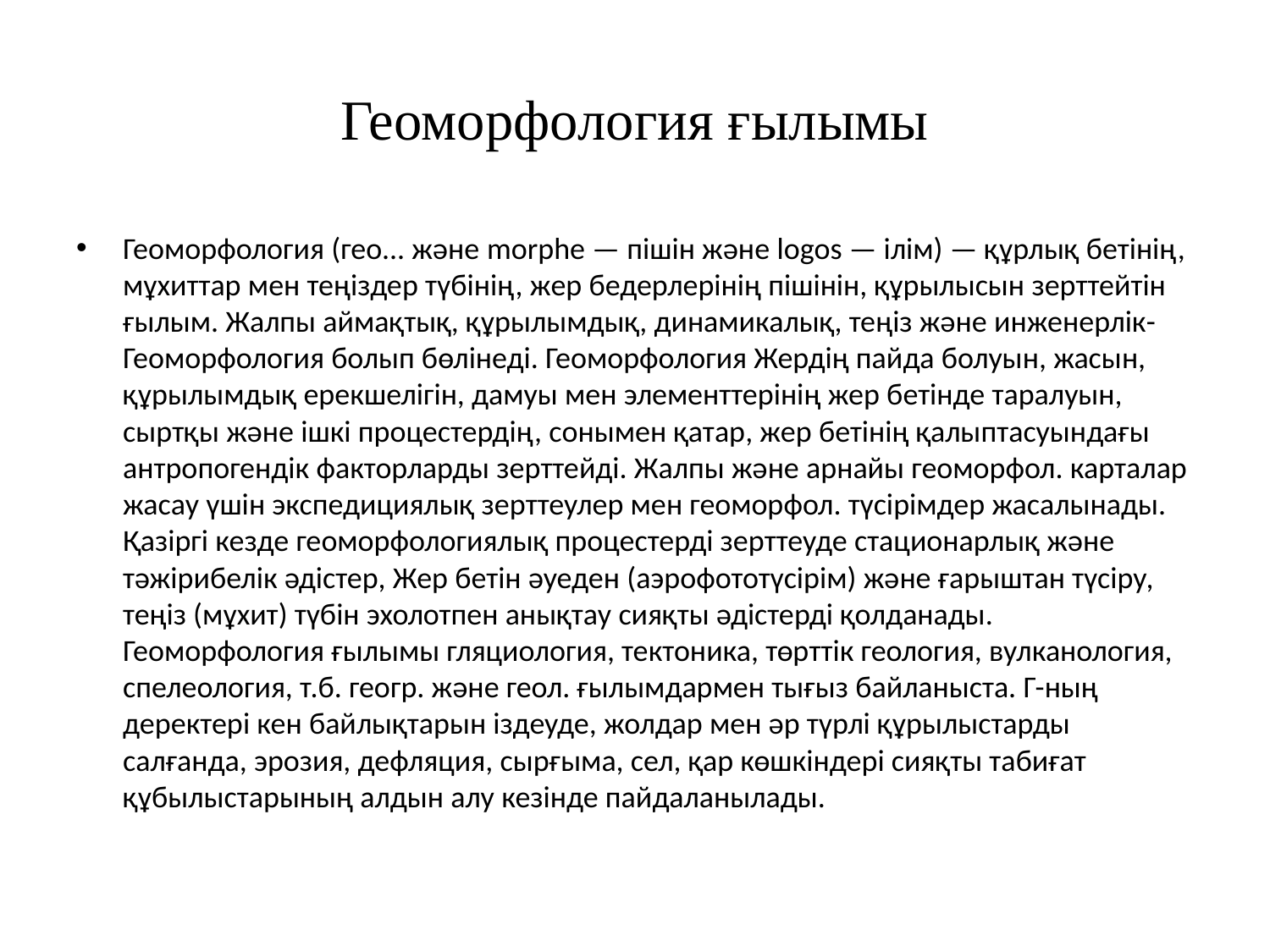

# Геоморфология ғылымы
Геоморфология (гео... және morphe — пішін және logos — ілім) — құрлық бетінің, мұхиттар мен теңіздер түбінің, жер бедерлерінің пішінін, құрылысын зерттейтін ғылым. Жалпы аймақтық, құрылымдық, динамикалық, теңіз және инженерлік- Геоморфология болып бөлінеді. Геоморфология Жердің пайда болуын, жасын, құрылымдық ерекшелігін, дамуы мен элементтерінің жер бетінде таралуын, сыртқы және ішкі процестердің, сонымен қатар, жер бетінің қалыптасуындағы антропогендік факторларды зерттейді. Жалпы және арнайы геоморфол. карталар жасау үшін экспедициялық зерттеулер мен геоморфол. түсірімдер жасалынады. Қазіргі кезде геоморфологиялық процестерді зерттеуде стационарлық және тәжірибелік әдістер, Жер бетін әуеден (аэрофототүсірім) және ғарыштан түсіру, теңіз (мұхит) түбін эхолотпен анықтау сияқты әдістерді қолданады. Геоморфология ғылымы гляциология, тектоника, төрттік геология, вулканология, спелеология, т.б. геогр. және геол. ғылымдармен тығыз байланыста. Г-ның деректері кен байлықтарын іздеуде, жолдар мен әр түрлі құрылыстарды салғанда, эрозия, дефляция, сырғыма, сел, қар көшкіндері сияқты табиғат құбылыстарының алдын алу кезінде пайдаланылады.